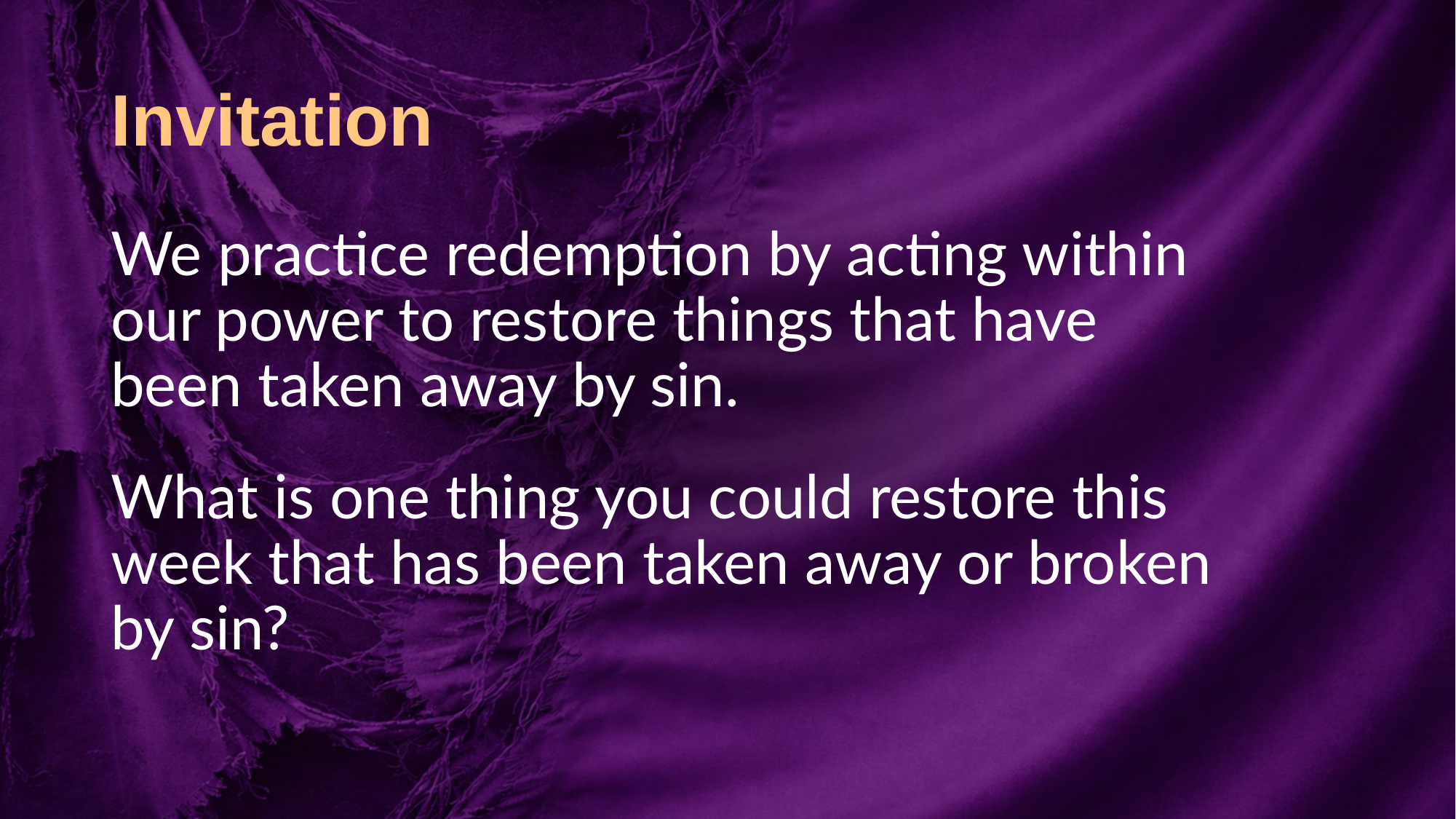

# Invitation
We practice redemption by acting within our power to restore things that have been taken away by sin.

What is one thing you could restore this week that has been taken away or broken by sin?